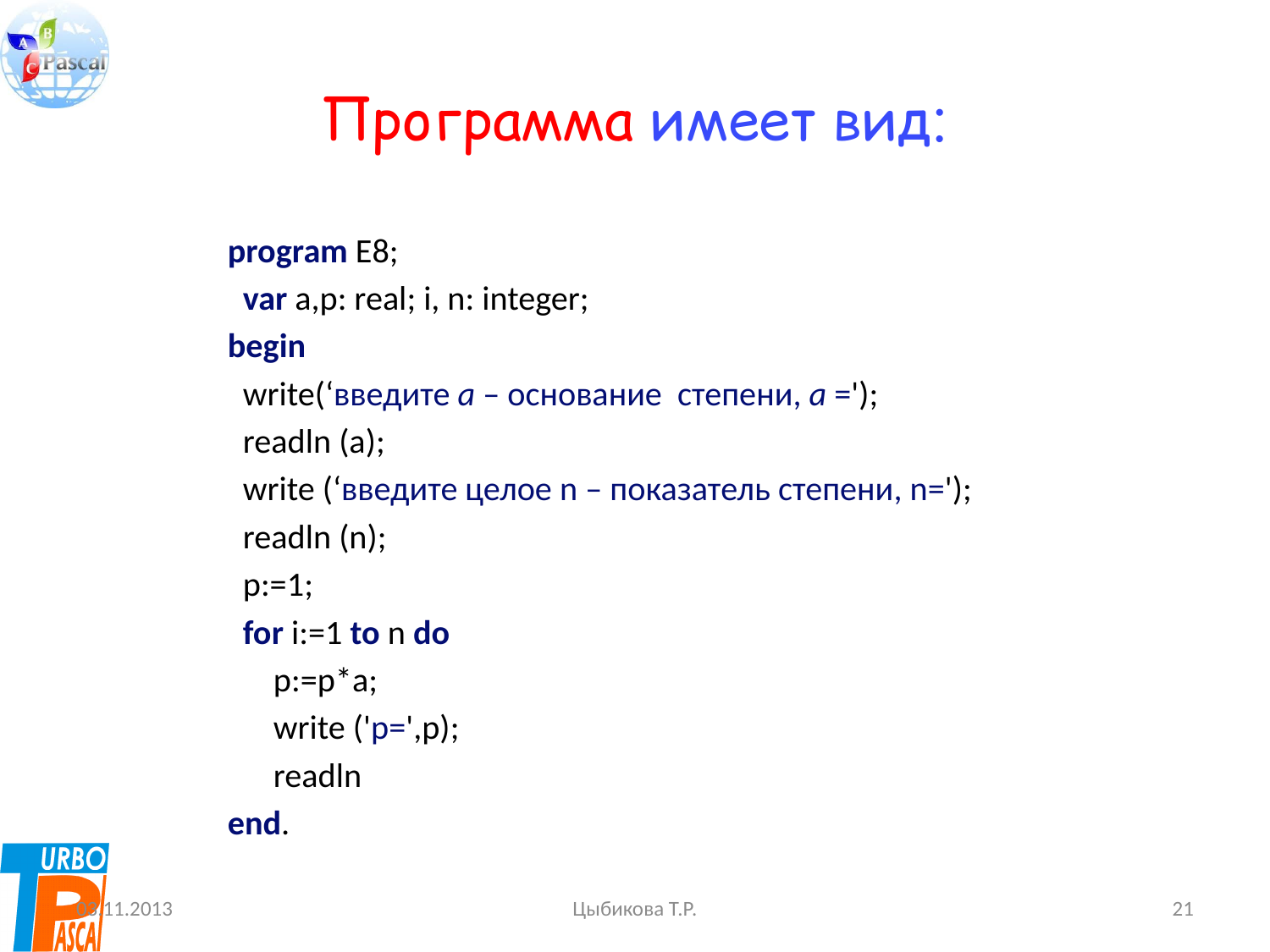

# Программа имеет вид:
program E8;
  var a,p: real; i, n: integer;
begin
  write(‘введите a – основание  степени, a =');
  readln (a);
  write (‘введите целое n – показатель степени, n=');
  readln (n);
  p:=1;
  for i:=1 to n do
      p:=p*a;
      write ('p=',p);
      readln
end.
03.11.2013
Цыбикова Т.Р.
21